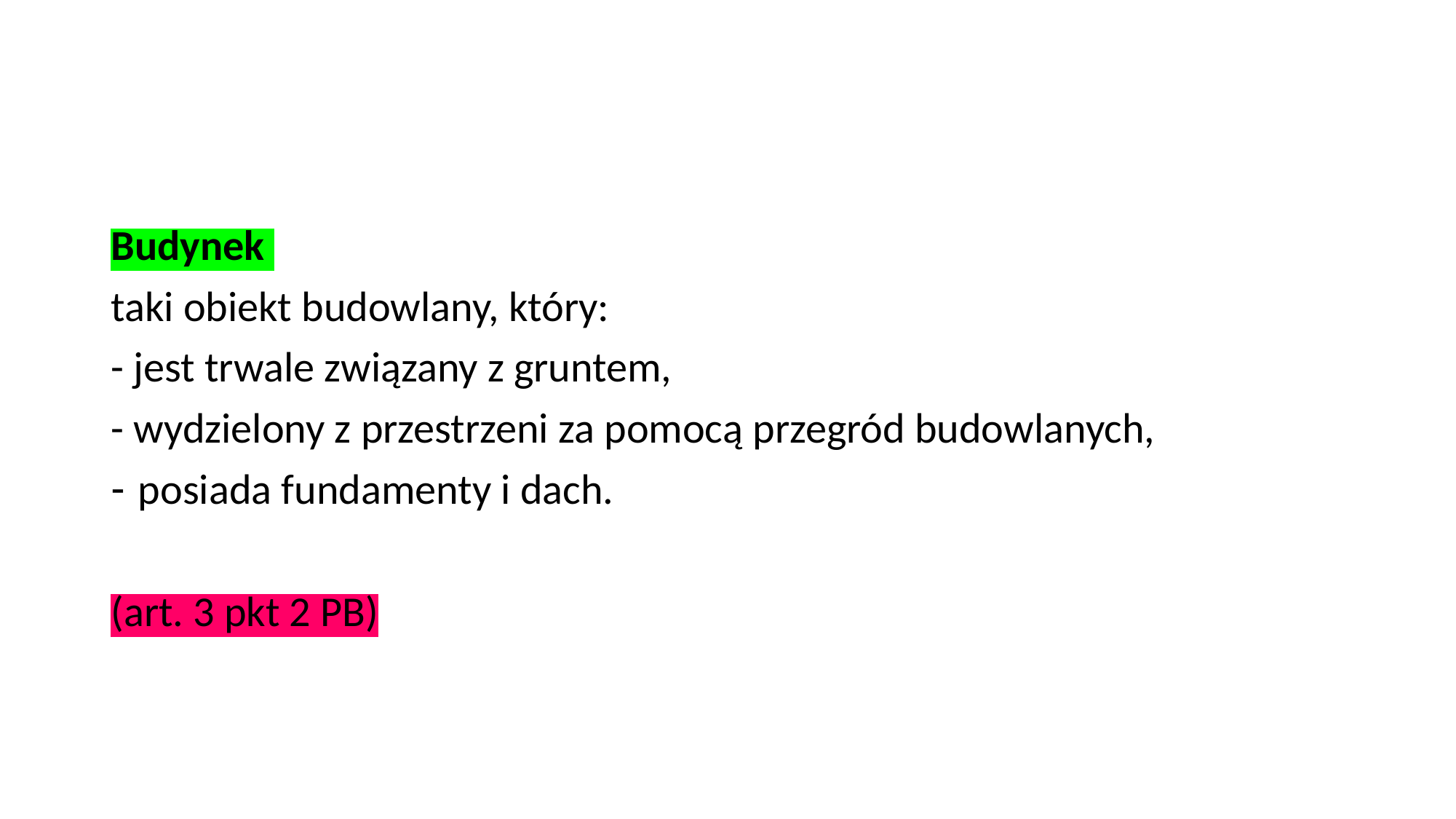

#
Budynek
taki obiekt budowlany, który:
- jest trwale związany z gruntem,
- wydzielony z przestrzeni za pomocą przegród budowlanych,
posiada fundamenty i dach.

(art. 3 pkt 2 PB)